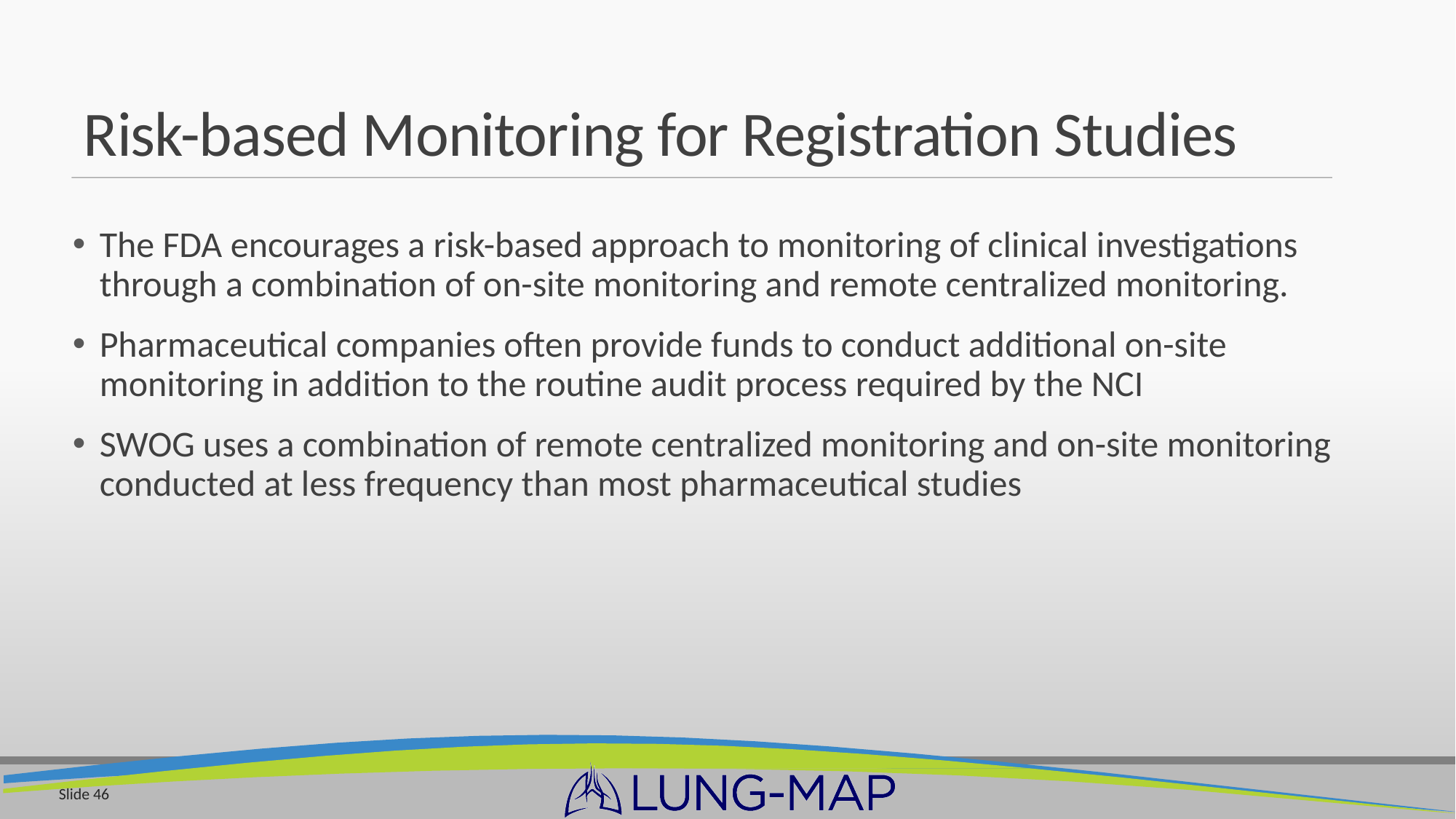

# Risk-based Monitoring for Registration Studies
The FDA encourages a risk-based approach to monitoring of clinical investigations through a combination of on-site monitoring and remote centralized monitoring.
Pharmaceutical companies often provide funds to conduct additional on-site monitoring in addition to the routine audit process required by the NCI
SWOG uses a combination of remote centralized monitoring and on-site monitoring conducted at less frequency than most pharmaceutical studies

Slide 46